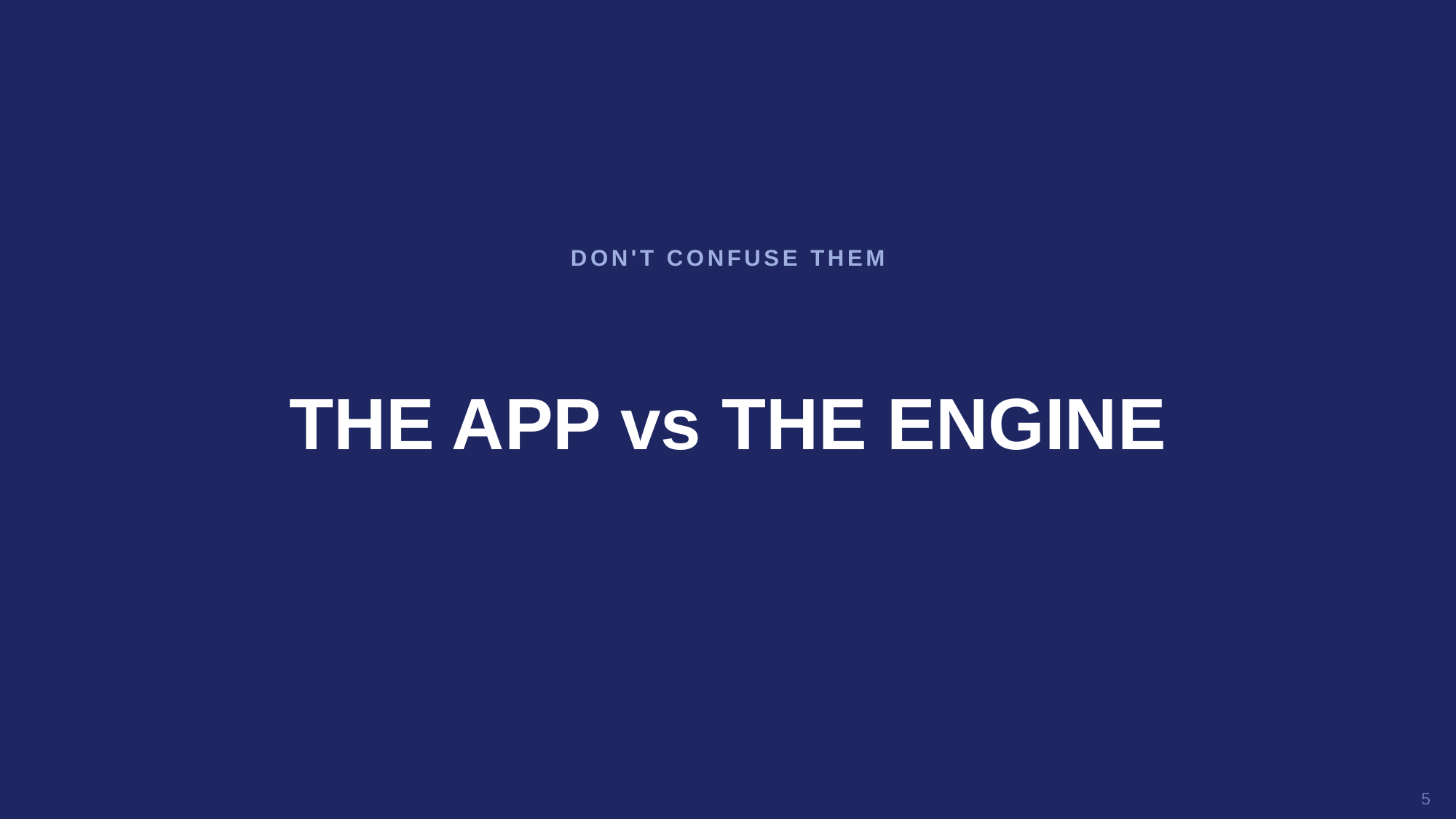

DON'T CONFUSE THEM
THE APP vs THE ENGINE
5